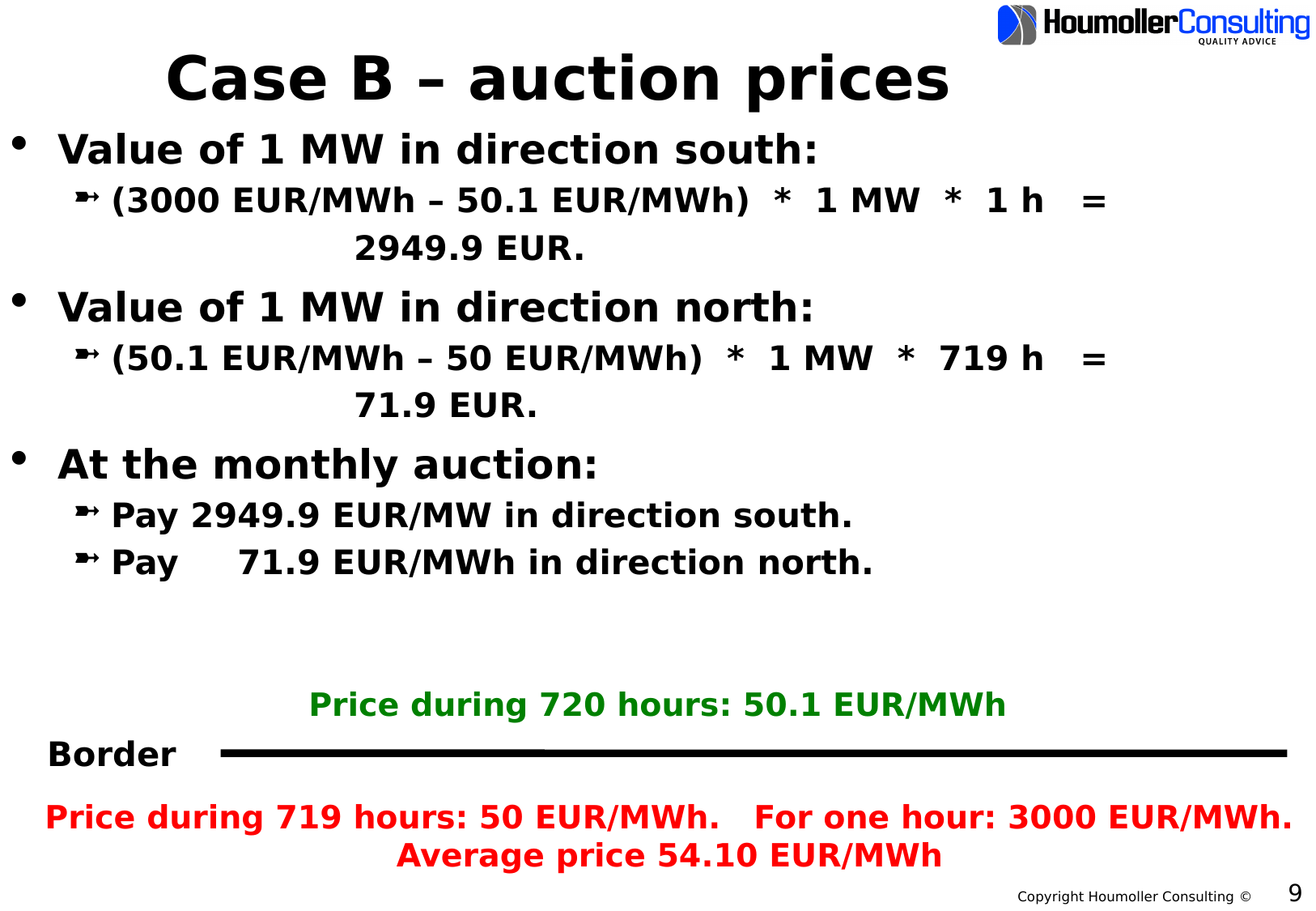

# Case B – auction prices
Value of 1 MW in direction south:
(3000 EUR/MWh – 50.1 EUR/MWh)  *  1 MW  *  1 h   =
			2949.9 EUR.
Value of 1 MW in direction north:
(50.1 EUR/MWh – 50 EUR/MWh)  *  1 MW  *  719 h   =
			71.9 EUR.
At the monthly auction:
Pay 2949.9 EUR/MW in direction south.
Pay     71.9 EUR/MWh in direction north.
Price during 720 hours: 50.1 EUR/MWh
Border

Price during 719 hours: 50 EUR/MWh.   For one hour: 3000 EUR/MWh.
Average price 54.10 EUR/MWh
9